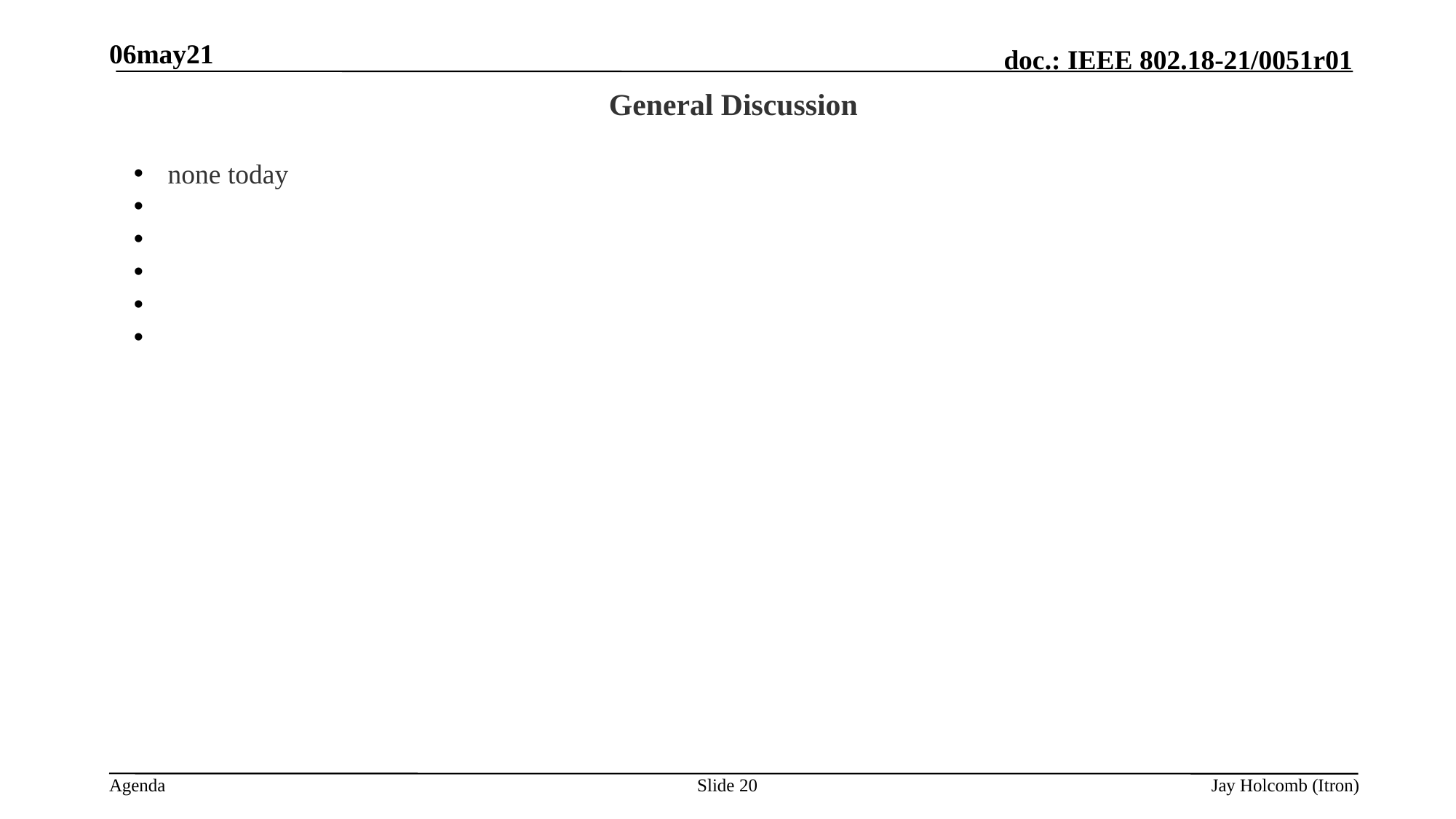

06may21
# General Discussion

none today

Slide 20
Jay Holcomb (Itron)